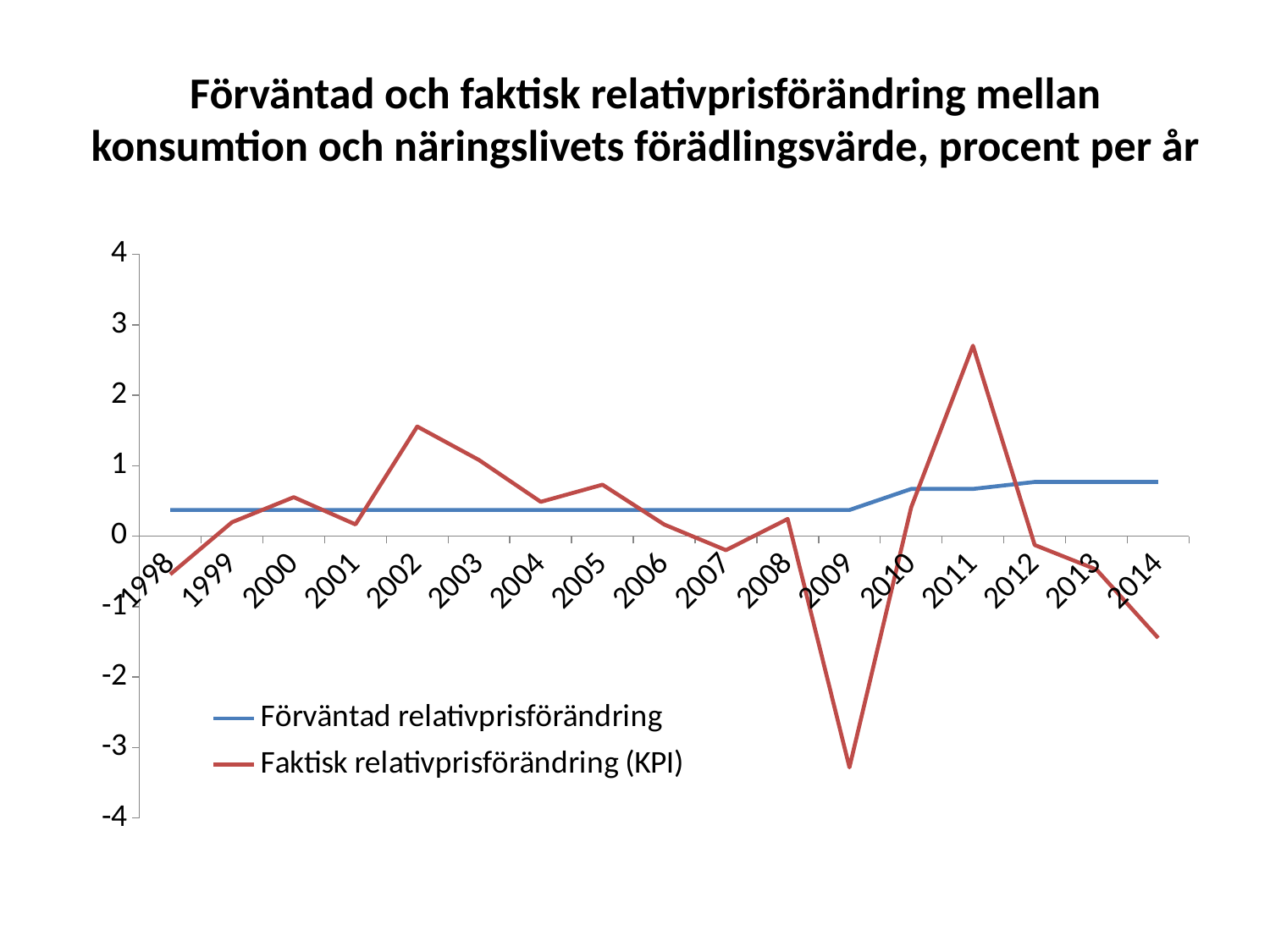

# Förväntad och faktisk relativprisförändring mellan konsumtion och näringslivets förädlingsvärde, procent per år

### Chart

| Category | Förväntad relativprisförändring | Faktisk relativprisförändring (KPI) |
|---|---|---|
| 1998 | 0.37171817534927437 | -0.5423937217808179 |
| 1999 | 0.37171817534927437 | 0.1980578234432382 |
| 2000 | 0.37171817534927437 | 0.5531908116174457 |
| 2001 | 0.37171817534927437 | 0.16669612683359825 |
| 2002 | 0.37171817534927437 | 1.5563851591716202 |
| 2003 | 0.37171817534927437 | 1.0808469938327343 |
| 2004 | 0.37171817534927437 | 0.4874160269033747 |
| 2005 | 0.37171817534927437 | 0.7305114613682572 |
| 2006 | 0.37171817534927437 | 0.1652662599144461 |
| 2007 | 0.37171817534927437 | -0.1995204994525377 |
| 2008 | 0.37171817534927437 | 0.24384404833884243 |
| 2009 | 0.37171817534927437 | -3.2815291686847226 |
| 2010 | 0.6703744451241842 | 0.4098670377851975 |
| 2011 | 0.6703744451241842 | 2.702951901806958 |
| 2012 | 0.7697286510119511 | -0.12592372584451672 |
| 2013 | 0.7697286510119511 | -0.4743905243808729 |
| 2014 | 0.7697286510119511 | -1.445192152907454 |